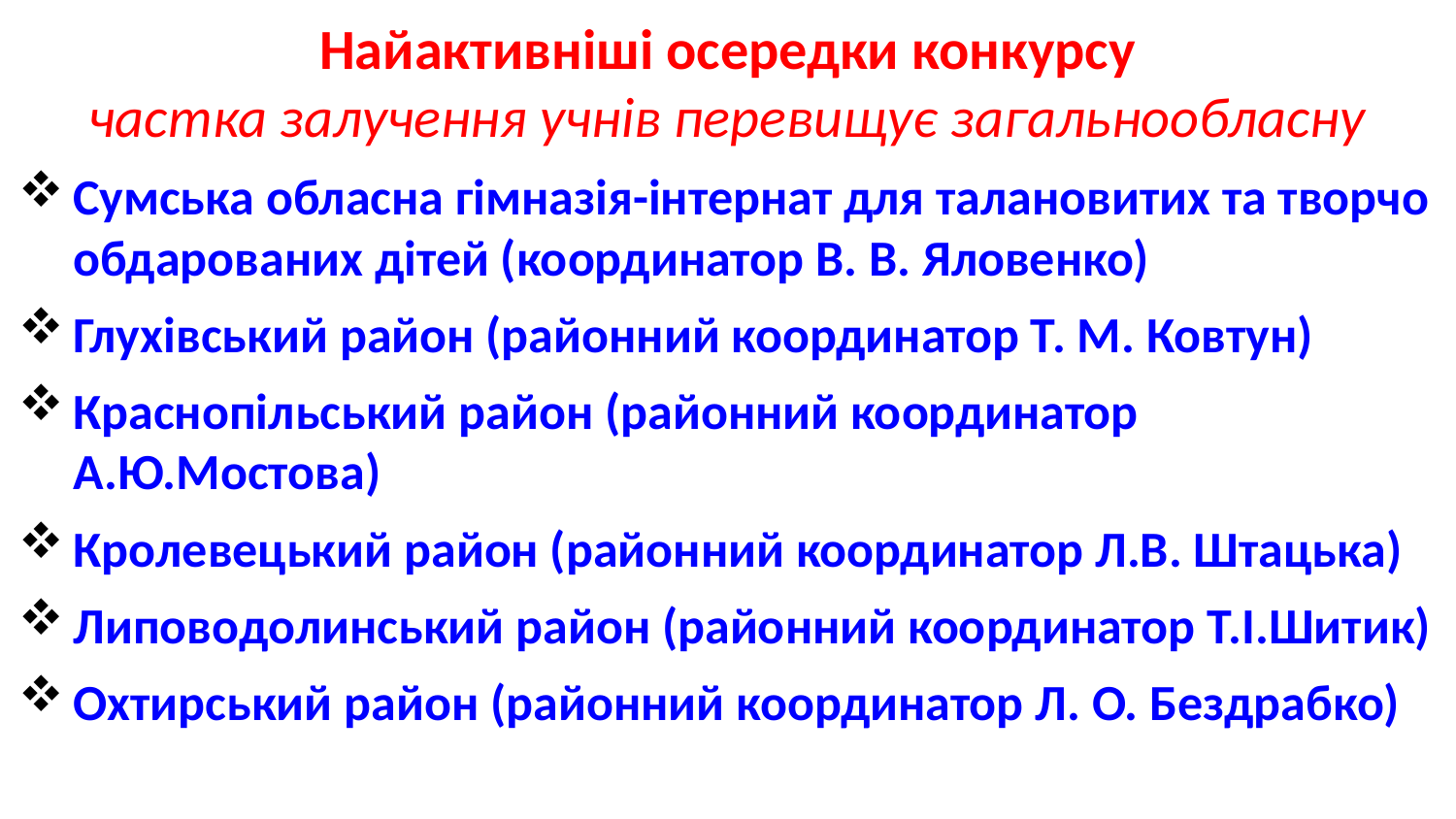

# Найактивніші осередки конкурсу частка залучення учнів перевищує загальнообласну
Сумська обласна гімназія-інтернат для талановитих та творчо обдарованих дітей (координатор В. В. Яловенко)
Глухівський район (районний координатор Т. М. Ковтун)
Краснопільський район (районний координатор А.Ю.Мостова)
Кролевецький район (районний координатор Л.В. Штацька)
Липоводолинський район (районний координатор Т.І.Шитик)
Охтирський район (районний координатор Л. О. Бездрабко)
5